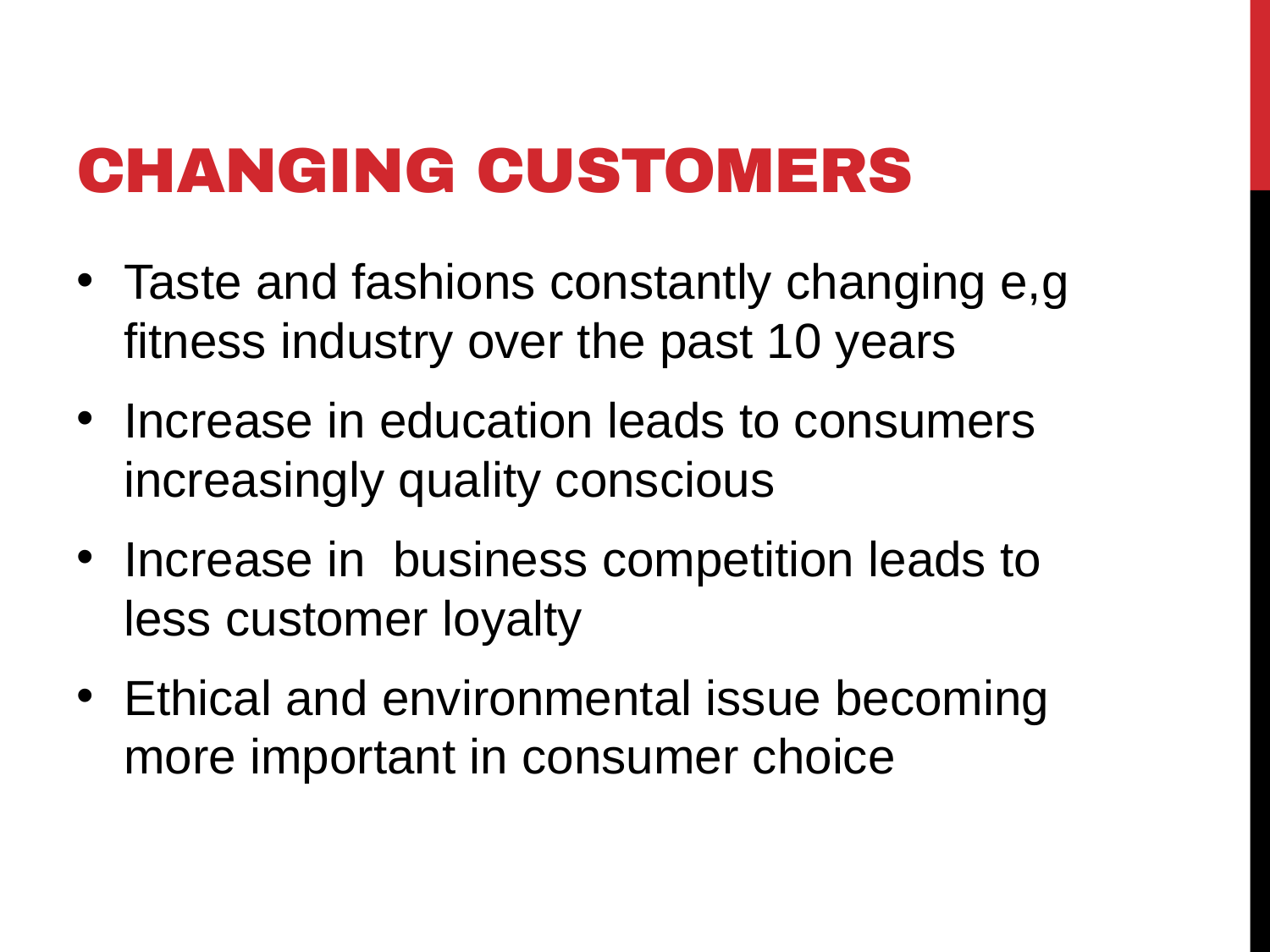

# Changing customers
Taste and fashions constantly changing e,g fitness industry over the past 10 years
Increase in education leads to consumers increasingly quality conscious
Increase in  business competition leads to less customer loyalty
Ethical and environmental issue becoming more important in consumer choice